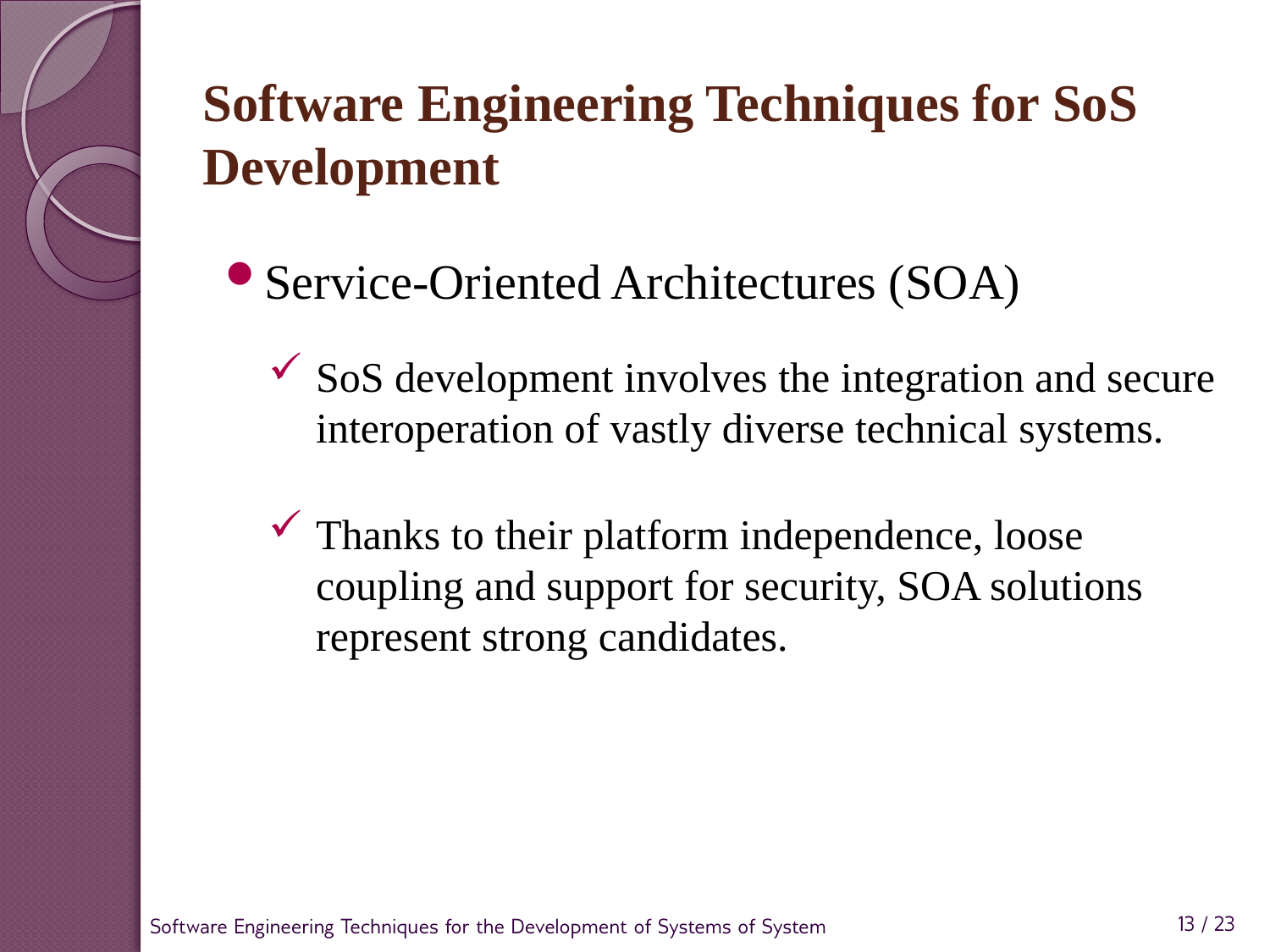

# Software Engineering Techniques for SoS Development
Service-Oriented Architectures (SOA)

SoS development involves the integration and secure interoperation of vastly diverse technical systems.

Thanks to their platform independence, loose coupling and support for security, SOA solutions represent strong candidates.
13 / 23
Software Engineering Techniques for the Development of Systems of System